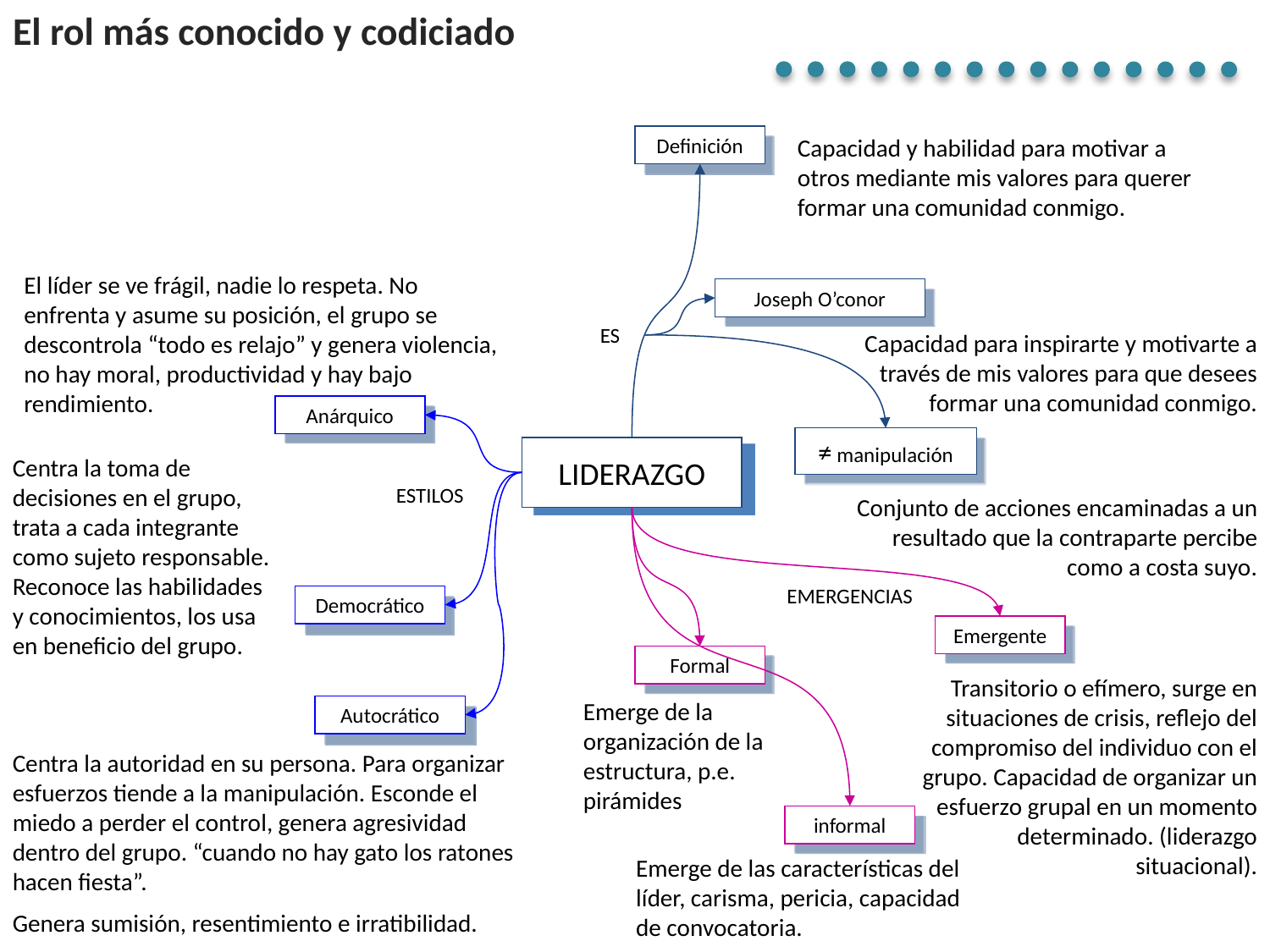

# El rol más conocido y codiciado
Definición
Capacidad y habilidad para motivar a otros mediante mis valores para querer formar una comunidad conmigo.
El líder se ve frágil, nadie lo respeta. No enfrenta y asume su posición, el grupo se descontrola “todo es relajo” y genera violencia, no hay moral, productividad y hay bajo rendimiento.
Joseph O’conor
ES
Capacidad para inspirarte y motivarte a través de mis valores para que desees formar una comunidad conmigo.
Anárquico
≠ manipulación
LIDERAZGO
Centra la toma de decisiones en el grupo, trata a cada integrante como sujeto responsable. Reconoce las habilidades y conocimientos, los usa en beneficio del grupo.
ESTILOS
Conjunto de acciones encaminadas a un resultado que la contraparte percibe como a costa suyo.
EMERGENCIAS
Democrático
Emergente
Formal
Transitorio o efímero, surge en situaciones de crisis, reflejo del compromiso del individuo con el grupo. Capacidad de organizar un esfuerzo grupal en un momento determinado. (liderazgo situacional).
Emerge de la organización de la estructura, p.e. pirámides
Autocrático
Centra la autoridad en su persona. Para organizar esfuerzos tiende a la manipulación. Esconde el miedo a perder el control, genera agresividad dentro del grupo. “cuando no hay gato los ratones hacen fiesta”.
Genera sumisión, resentimiento e irratibilidad.
informal
Emerge de las características del líder, carisma, pericia, capacidad de convocatoria.